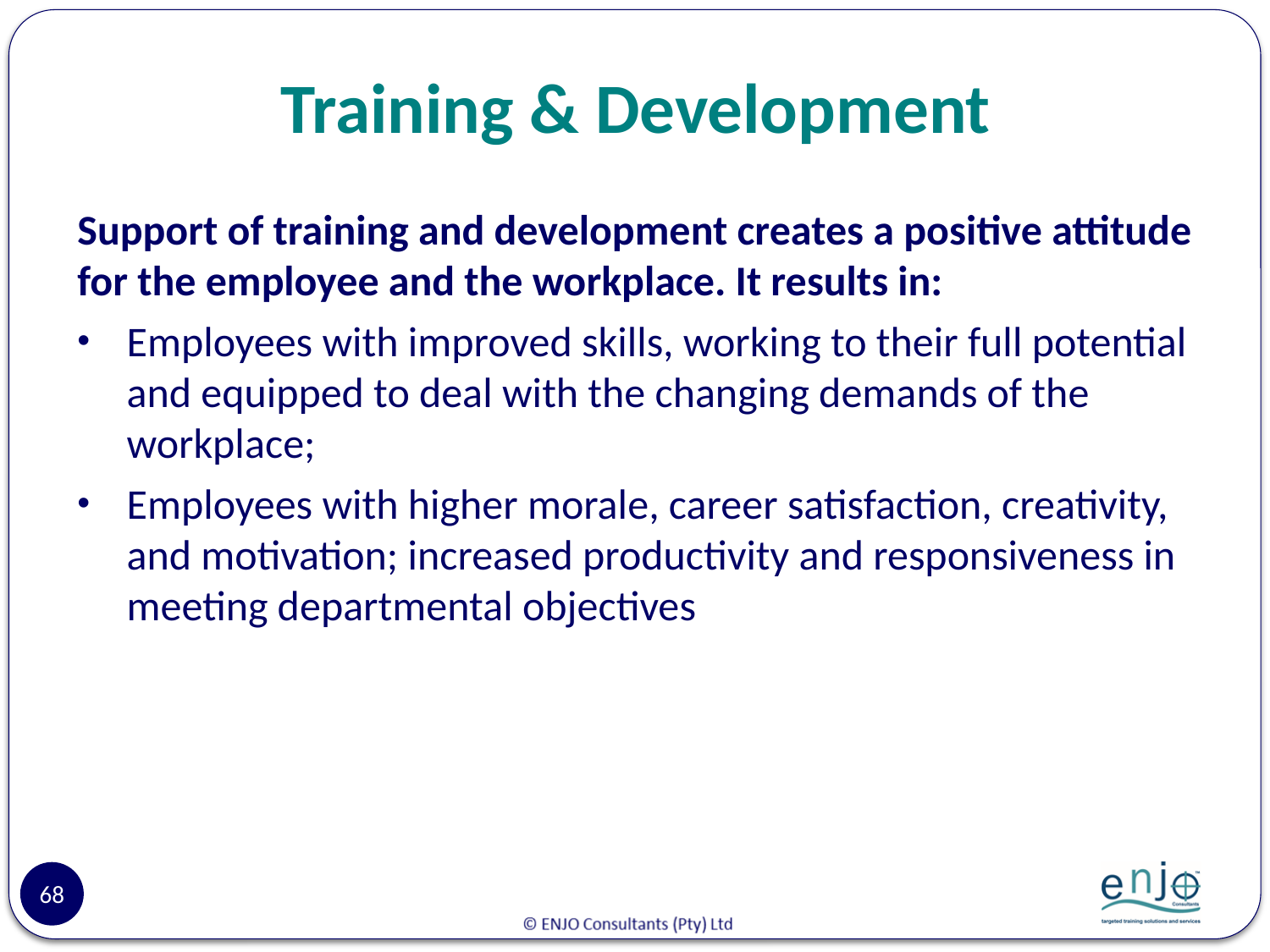

# Training & Development
Support of training and development creates a positive attitude for the employee and the workplace. It results in:
Employees with improved skills, working to their full potential and equipped to deal with the changing demands of the workplace;
Employees with higher morale, career satisfaction, creativity, and motivation; increased productivity and responsiveness in meeting departmental objectives

68